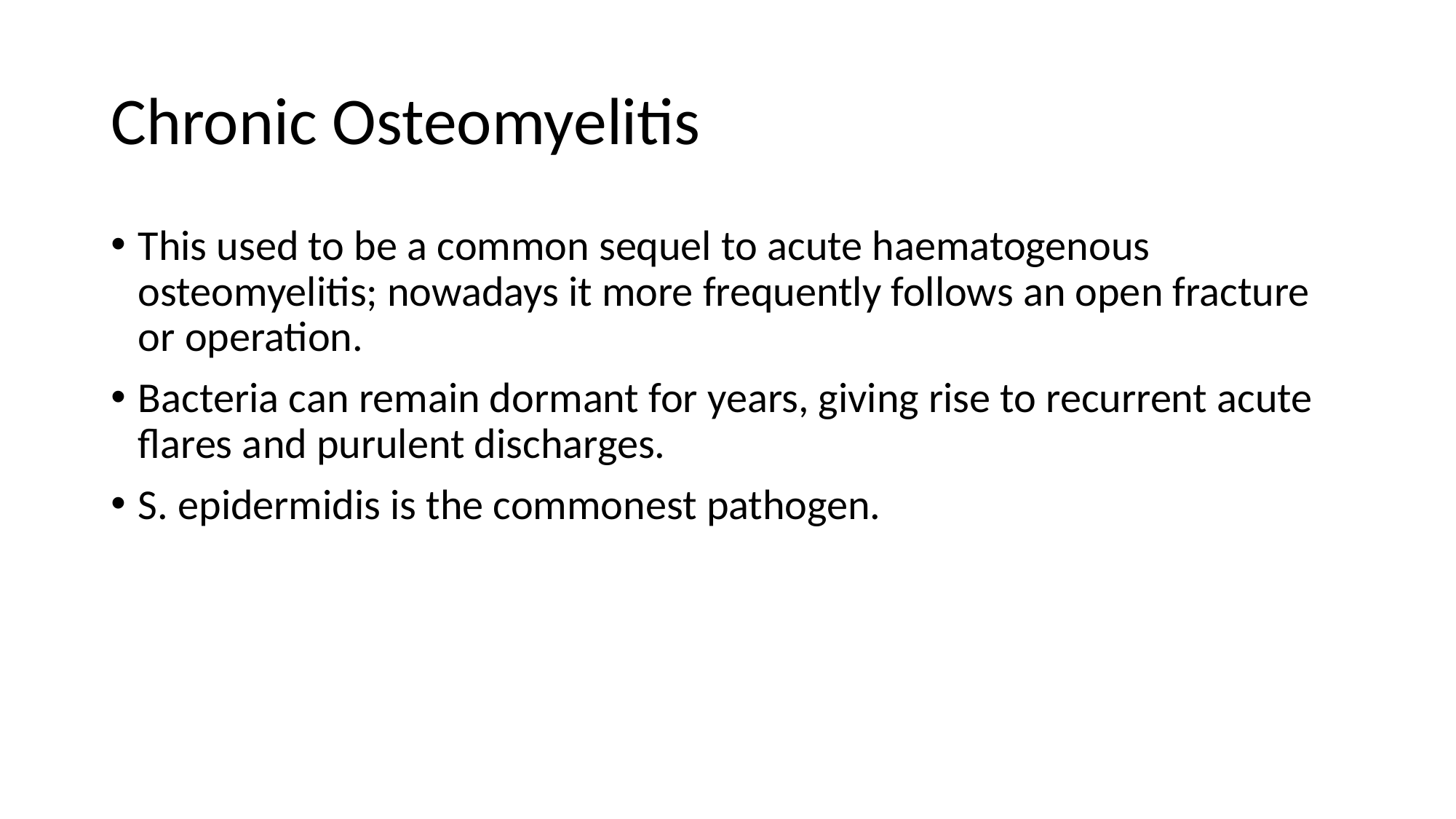

# Chronic Osteomyelitis
This used to be a common sequel to acute haematogenous osteomyelitis; nowadays it more frequently follows an open fracture or operation.
Bacteria can remain dormant for years, giving rise to recurrent acute flares and purulent discharges.
S. epidermidis is the commonest pathogen.